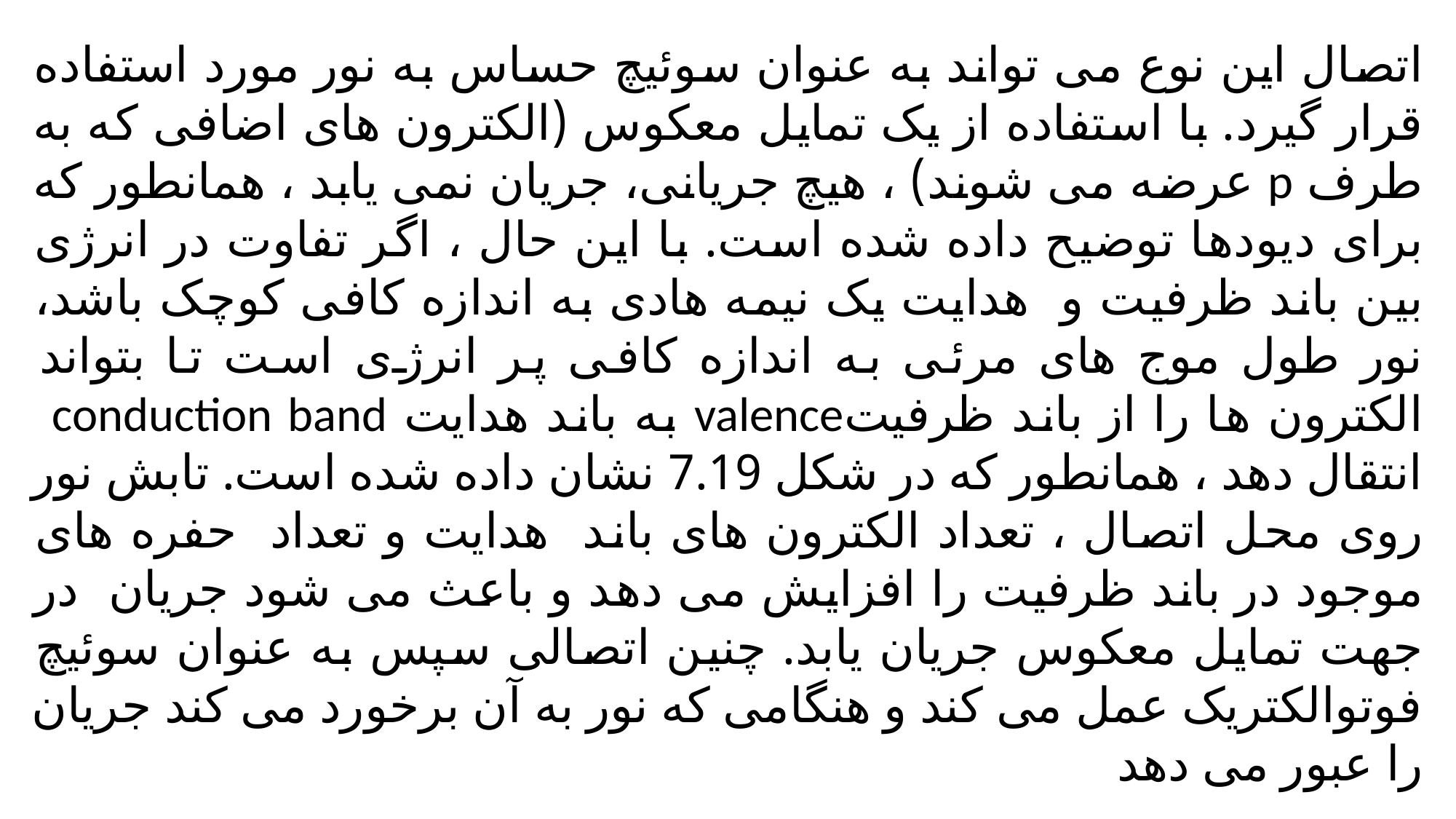

اتصال این نوع می تواند به عنوان سوئیچ حساس به نور مورد استفاده قرار گیرد. با استفاده از یک تمایل معکوس (الکترون های اضافی که به طرف p عرضه می شوند) ، هیچ جریانی، جریان نمی یابد ، همانطور که برای دیودها توضیح داده شده است. با این حال ، اگر تفاوت در انرژی بین باند ظرفیت و  هدایت یک نیمه هادی به اندازه کافی کوچک باشد، نور طول موج های مرئی به اندازه کافی پر انرژی است تا بتواند الکترون ها را از باند ظرفیتvalence به باند هدایت conduction band  انتقال دهد ، همانطور که در شکل 7.19 نشان داده شده است. تابش نور روی محل اتصال ، تعداد الکترون های باند  هدایت و تعداد  حفره های موجود در باند ظرفیت را افزایش می دهد و باعث می شود جریان  در جهت تمایل معکوس جریان یابد. چنین اتصالی سپس به عنوان سوئیچ فوتوالکتریک عمل می کند و هنگامی که نور به آن برخورد می کند جریان را عبور می دهد